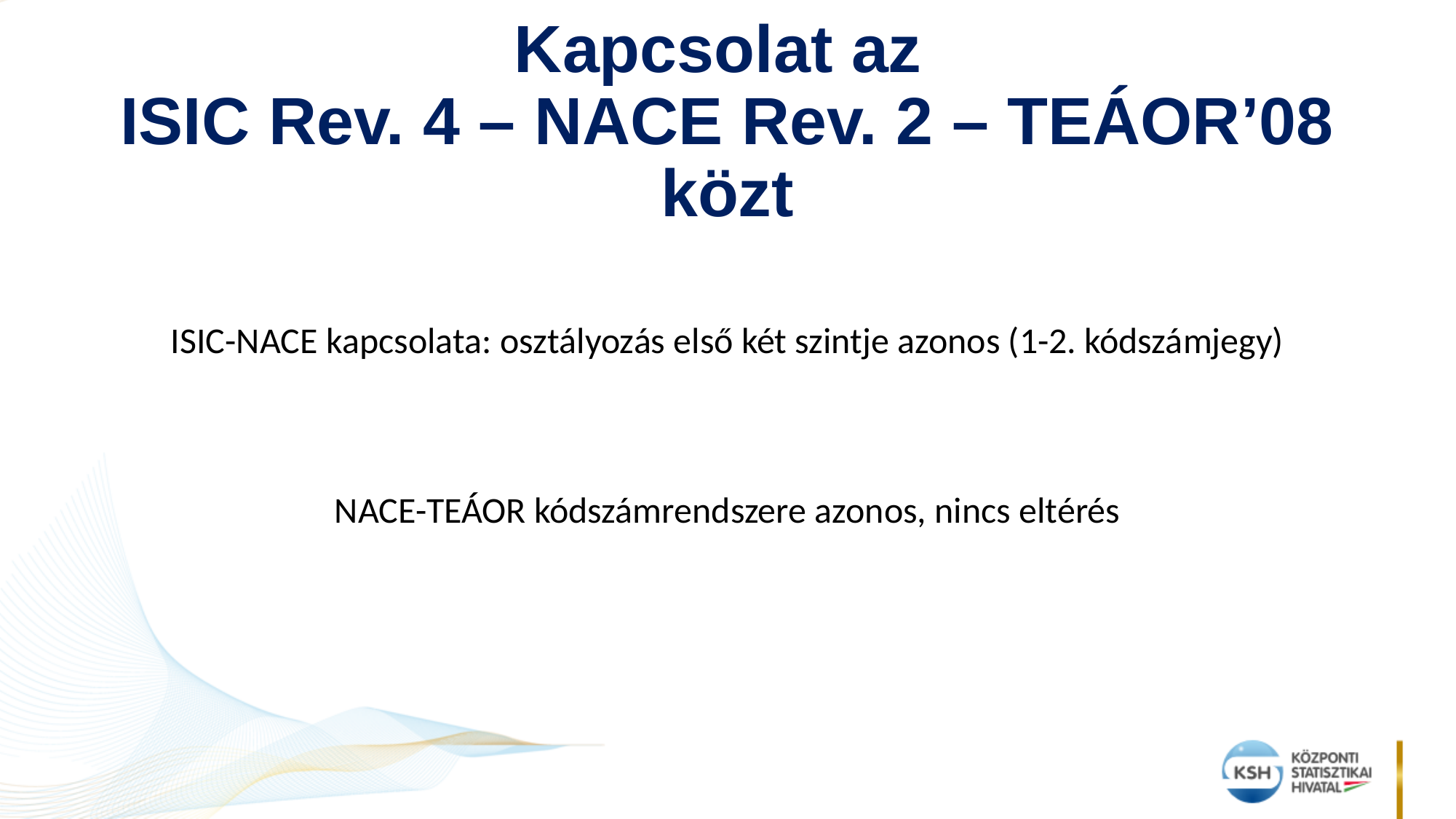

# Kapcsolat az ISIC Rev. 4 – NACE Rev. 2 – TEÁOR’08 közt

ISIC-NACE kapcsolata: osztályozás első két szintje azonos (1-2. kódszámjegy)

NACE-TEÁOR kódszámrendszere azonos, nincs eltérés